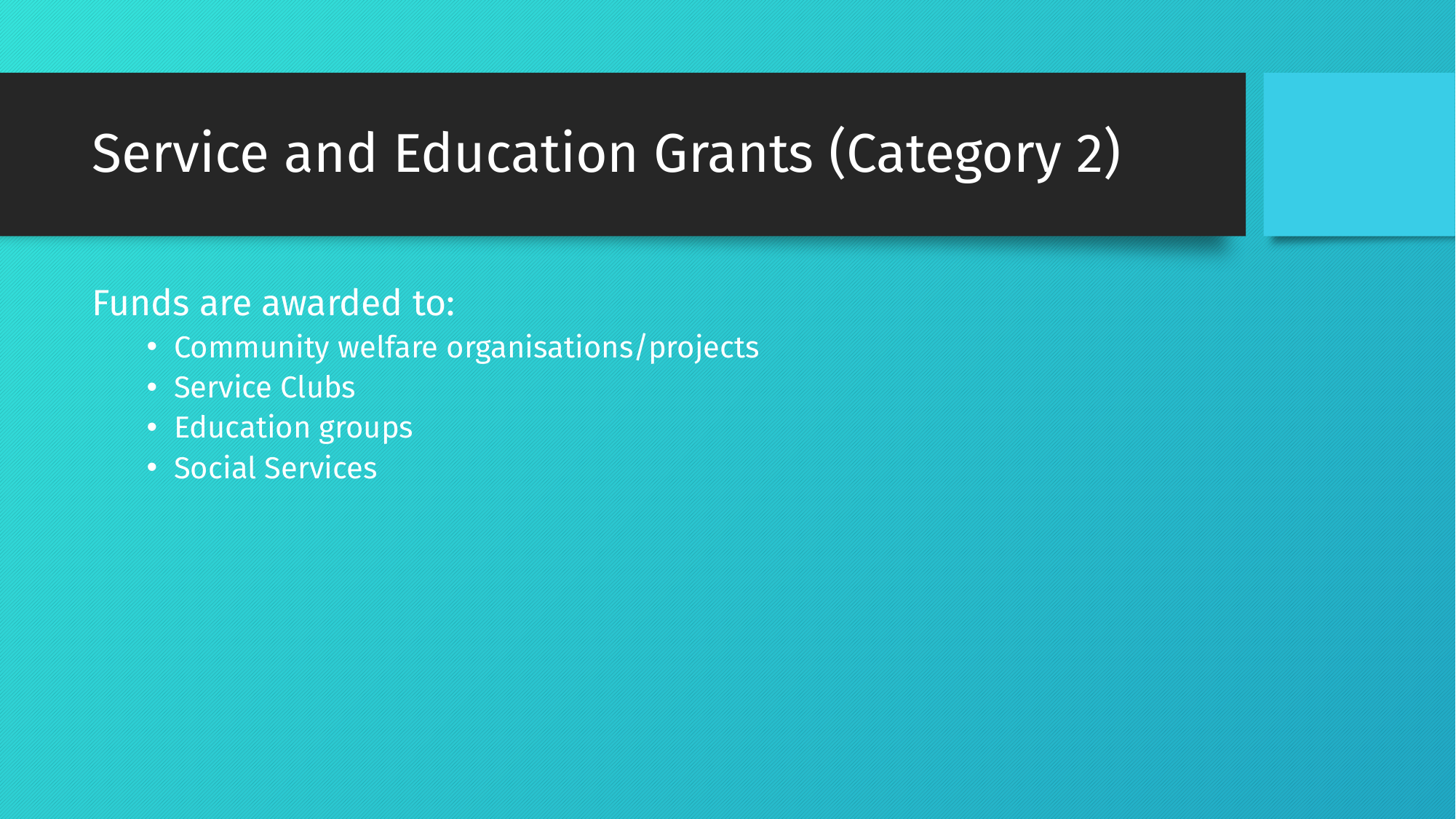

# Service and Education Grants (Category 2)
Funds are awarded to:
Community welfare organisations/projects
Service Clubs
Education groups
Social Services